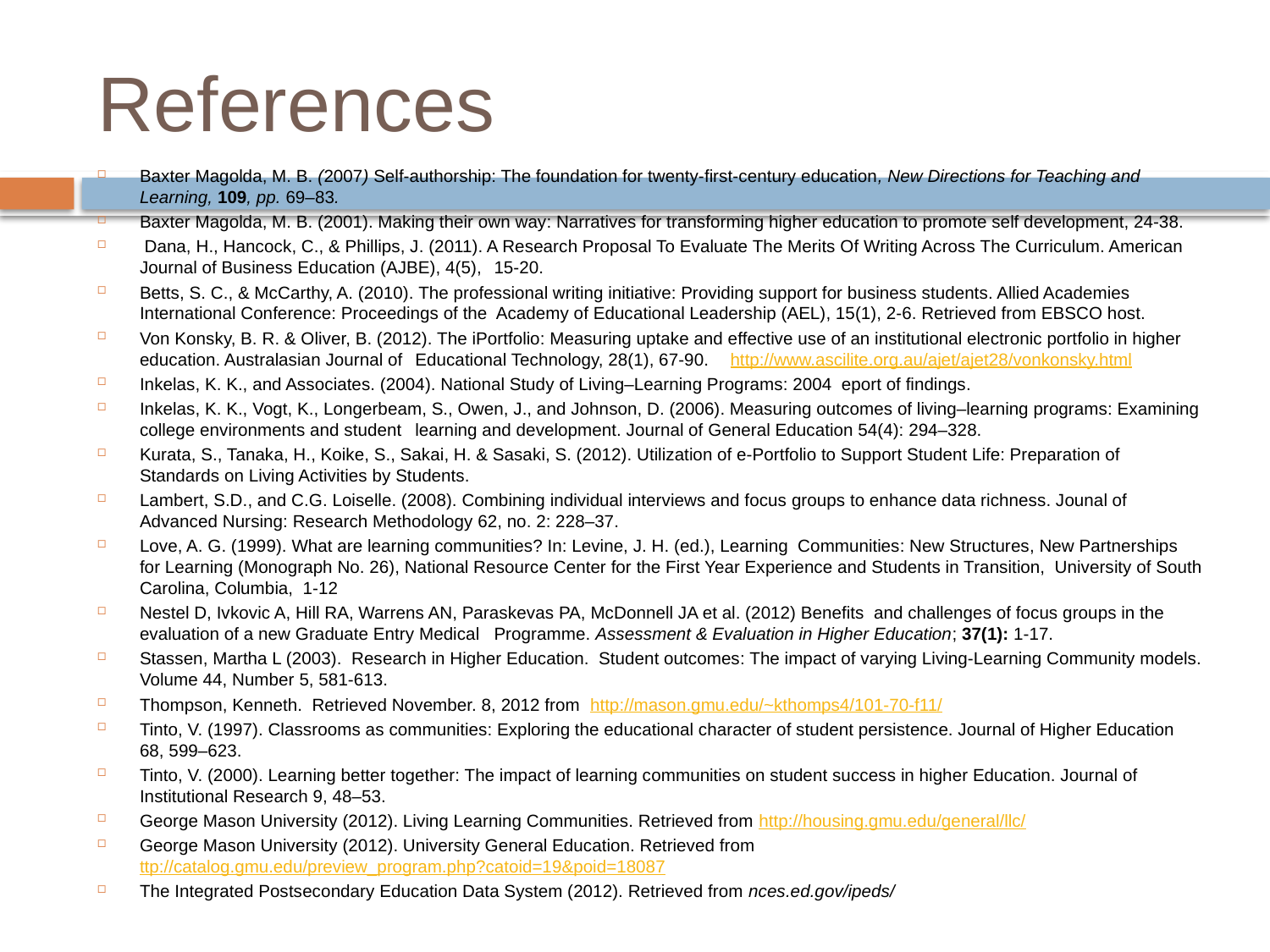

# References
Baxter Magolda, M. B. (2007) Self-authorship: The foundation for twenty-first-century education, New Directions for Teaching and Learning, 109, pp. 69–83.
Baxter Magolda, M. B. (2001). Making their own way: Narratives for transforming higher education to promote self development, 24-38.
 Dana, H., Hancock, C., & Phillips, J. (2011). A Research Proposal To Evaluate The Merits Of Writing Across The Curriculum. American Journal of Business Education (AJBE), 4(5), 	15-20.
Betts, S. C., & McCarthy, A. (2010). The professional writing initiative: Providing support for business students. Allied Academies International Conference: Proceedings of the  Academy of Educational Leadership (AEL), 15(1), 2-6. Retrieved from EBSCO host.
Von Konsky, B. R. & Oliver, B. (2012). The iPortfolio: Measuring uptake and effective use of an institutional electronic portfolio in higher education. Australasian Journal of 	Educational Technology, 28(1), 67-90. 	http://www.ascilite.org.au/ajet/ajet28/vonkonsky.html
Inkelas, K. K., and Associates. (2004). National Study of Living–Learning Programs: 2004  eport of findings.
Inkelas, K. K., Vogt, K., Longerbeam, S., Owen, J., and Johnson, D. (2006). Measuring outcomes of living–learning programs: Examining college environments and student 	learning and development. Journal of General Education 54(4): 294–328.
Kurata, S., Tanaka, H., Koike, S., Sakai, H. & Sasaki, S. (2012). Utilization of e-Portfolio to Support Student Life: Preparation of Standards on Living Activities by Students.
Lambert, S.D., and C.G. Loiselle. (2008). Combining individual interviews and focus groups to enhance data richness. Jounal of Advanced Nursing: Research Methodology 62, no. 2: 228–37.
Love, A. G. (1999). What are learning communities? In: Levine, J. H. (ed.), Learning  Communities: New Structures, New Partnerships for Learning (Monograph No. 26), National Resource Center for the First Year Experience and Students in Transition,  University of South Carolina, Columbia,  1-12
Nestel D, Ivkovic A, Hill RA, Warrens AN, Paraskevas PA, McDonnell JA et al. (2012) Benefits  and challenges of focus groups in the evaluation of a new Graduate Entry Medical 	Programme. Assessment & Evaluation in Higher Education; 37(1): 1-17.
Stassen, Martha L (2003).  Research in Higher Education.  Student outcomes: The impact of varying Living-Learning Community models. Volume 44, Number 5, 581-613.
Thompson, Kenneth.  Retrieved November. 8, 2012 from  http://mason.gmu.edu/~kthomps4/101-70-f11/
Tinto, V. (1997). Classrooms as communities: Exploring the educational character of student persistence. Journal of Higher Education 68, 599–623.
Tinto, V. (2000). Learning better together: The impact of learning communities on student success in higher Education. Journal of Institutional Research 9, 48–53.
George Mason University (2012). Living Learning Communities. Retrieved from http://housing.gmu.edu/general/llc/
George Mason University (2012). University General Education. Retrieved from  ttp://catalog.gmu.edu/preview_program.php?catoid=19&poid=18087
The Integrated Postsecondary Education Data System (2012). Retrieved from nces.ed.gov/ipeds/